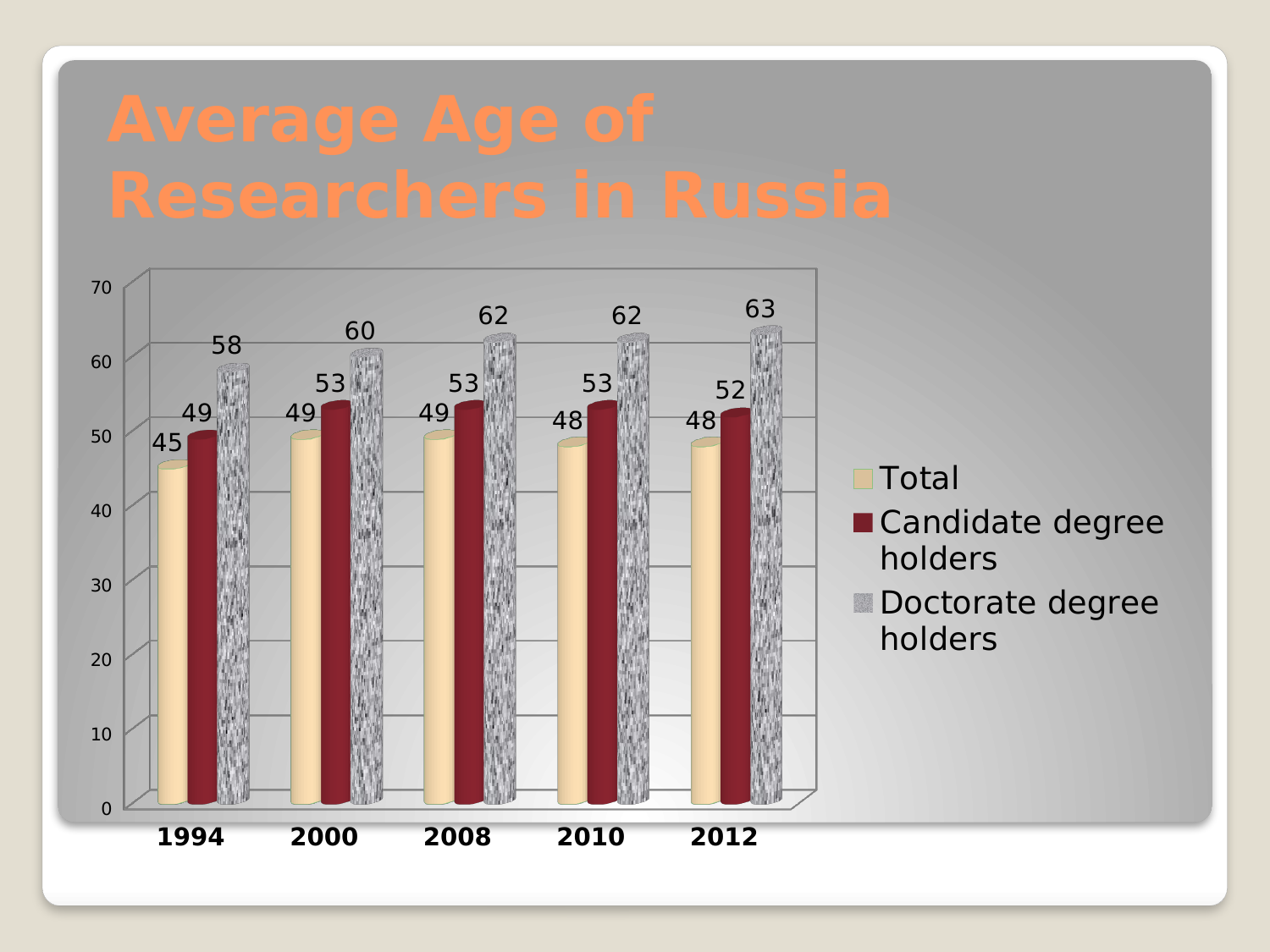

# Average Age of Researchers in Russia

[unsupported chart]